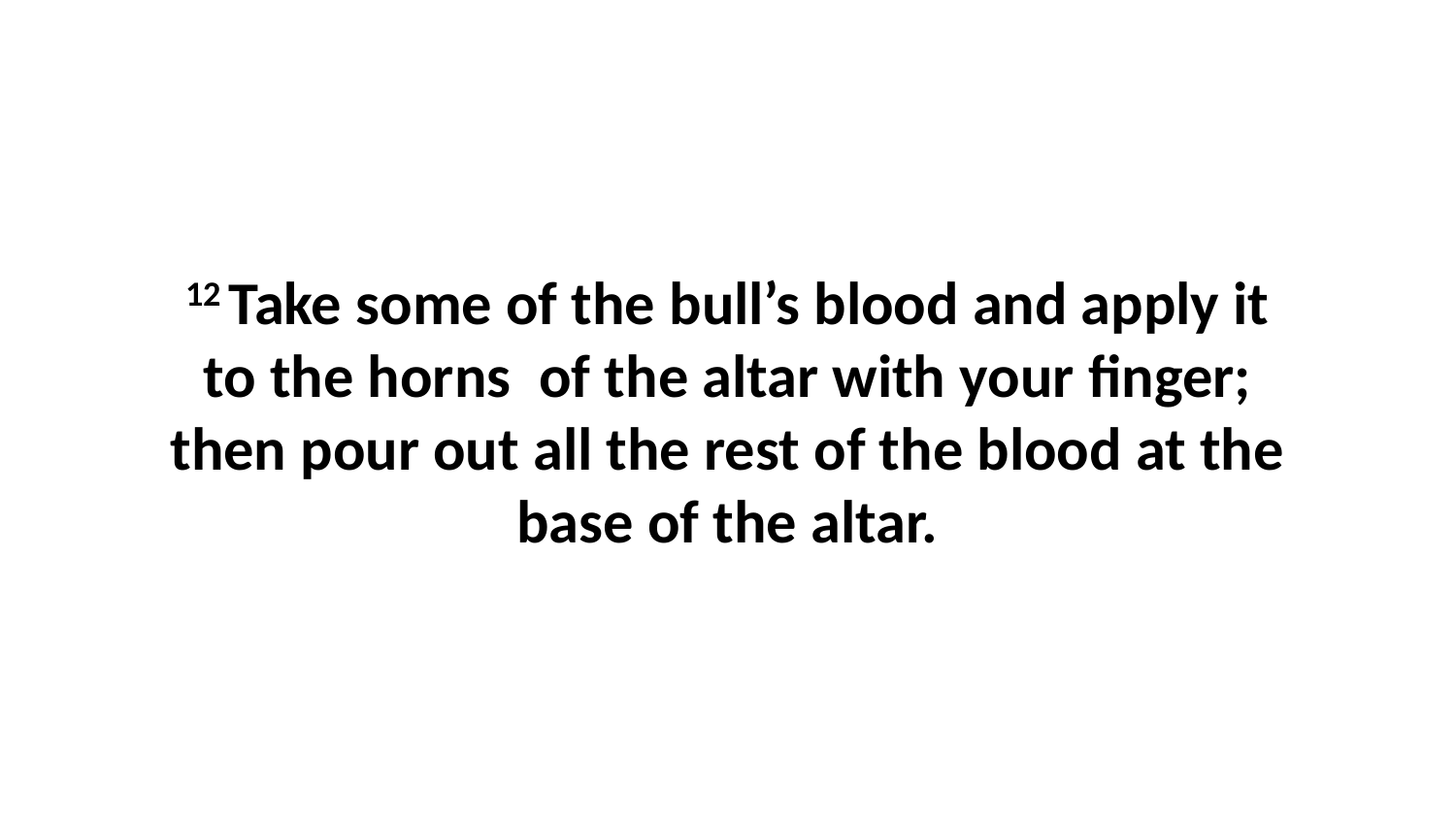

12 Take some of the bull’s blood and apply it to the horns  of the altar with your finger; then pour out all the rest of the blood at the base of the altar.